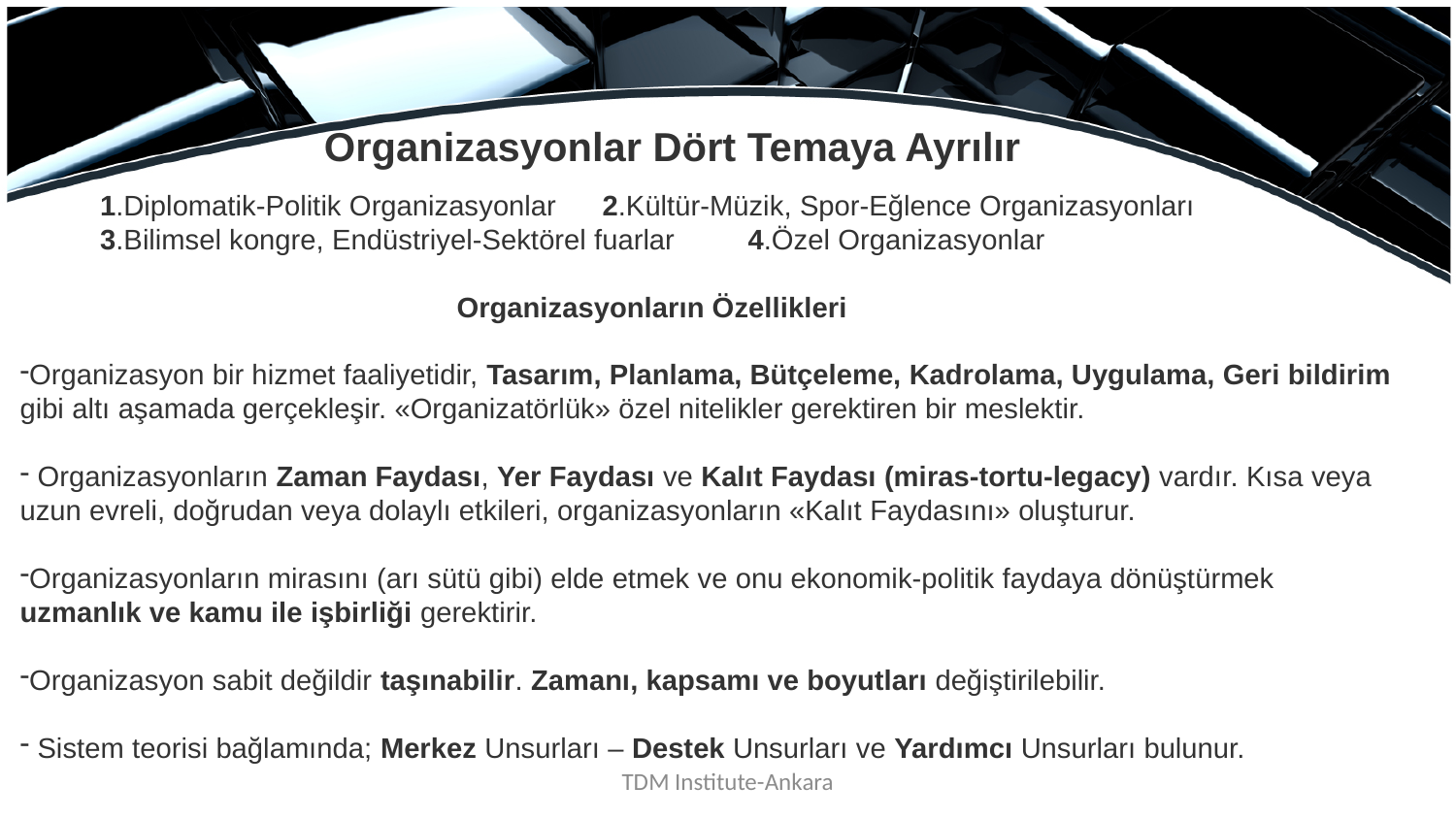

# Organizasyonlar Dört Temaya Ayrılır
          1.Diplomatik-Politik Organizasyonlar	2.Kültür-Müzik, Spor-Eğlence Organizasyonları
          3.Bilimsel kongre, Endüstriyel-Sektörel fuarlar 	4.Özel Organizasyonlar

			Organizasyonların Özellikleri

Organizasyon bir hizmet faaliyetidir, Tasarım, Planlama, Bütçeleme, Kadrolama, Uygulama, Geri bildirim gibi altı aşamada gerçekleşir. «Organizatörlük» özel nitelikler gerektiren bir meslektir.

 Organizasyonların Zaman Faydası, Yer Faydası ve Kalıt Faydası (miras-tortu-legacy) vardır. Kısa veya uzun evreli, doğrudan veya dolaylı etkileri, organizasyonların «Kalıt Faydasını» oluşturur.

Organizasyonların mirasını (arı sütü gibi) elde etmek ve onu ekonomik-politik faydaya dönüştürmek uzmanlık ve kamu ile işbirliği gerektirir.

Organizasyon sabit değildir taşınabilir. Zamanı, kapsamı ve boyutları değiştirilebilir.

 Sistem teorisi bağlamında; Merkez Unsurları – Destek Unsurları ve Yardımcı Unsurları bulunur.
TDM Institute-Ankara